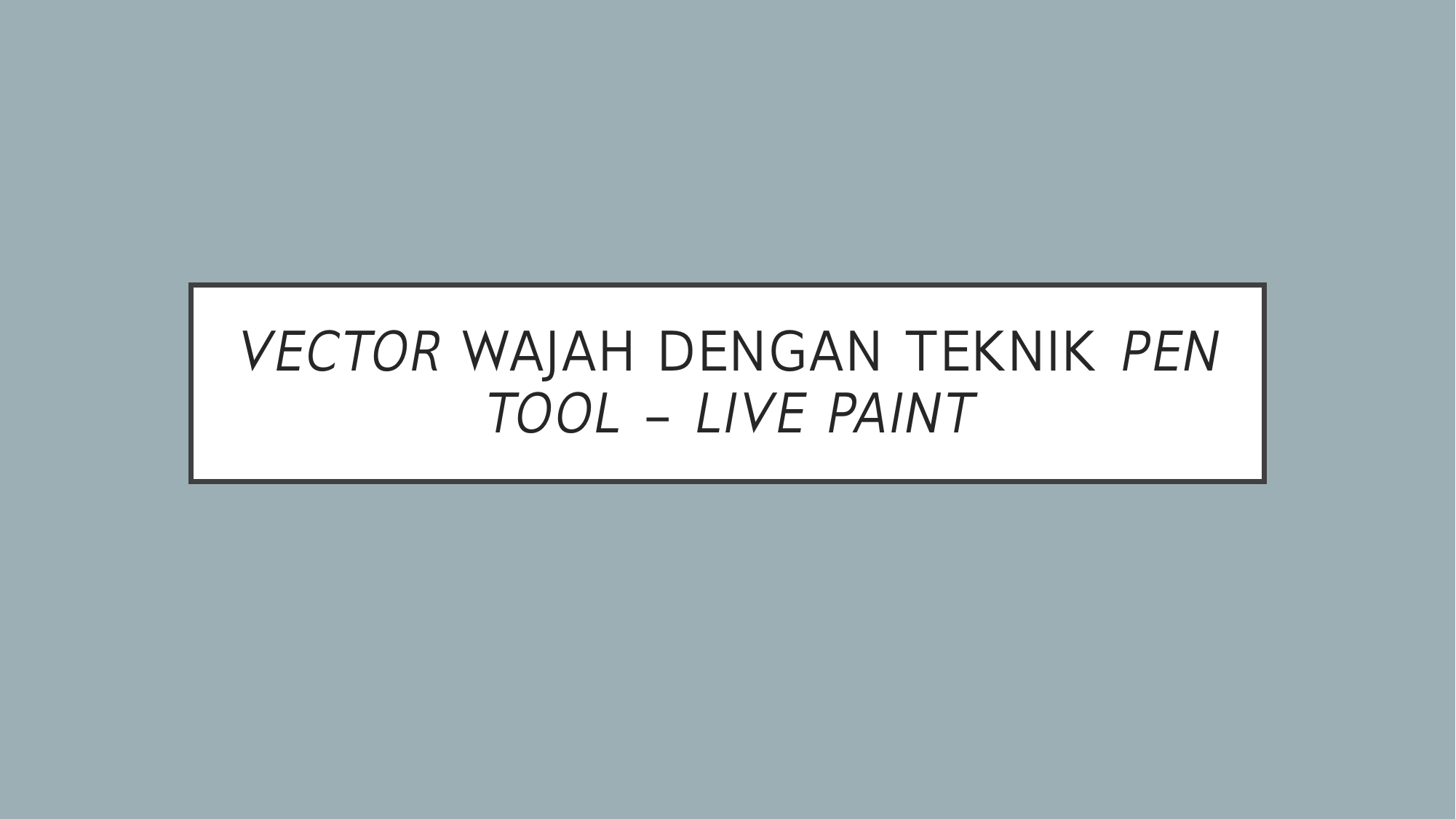

# vector wajah dengan teknik pen tool – live paint